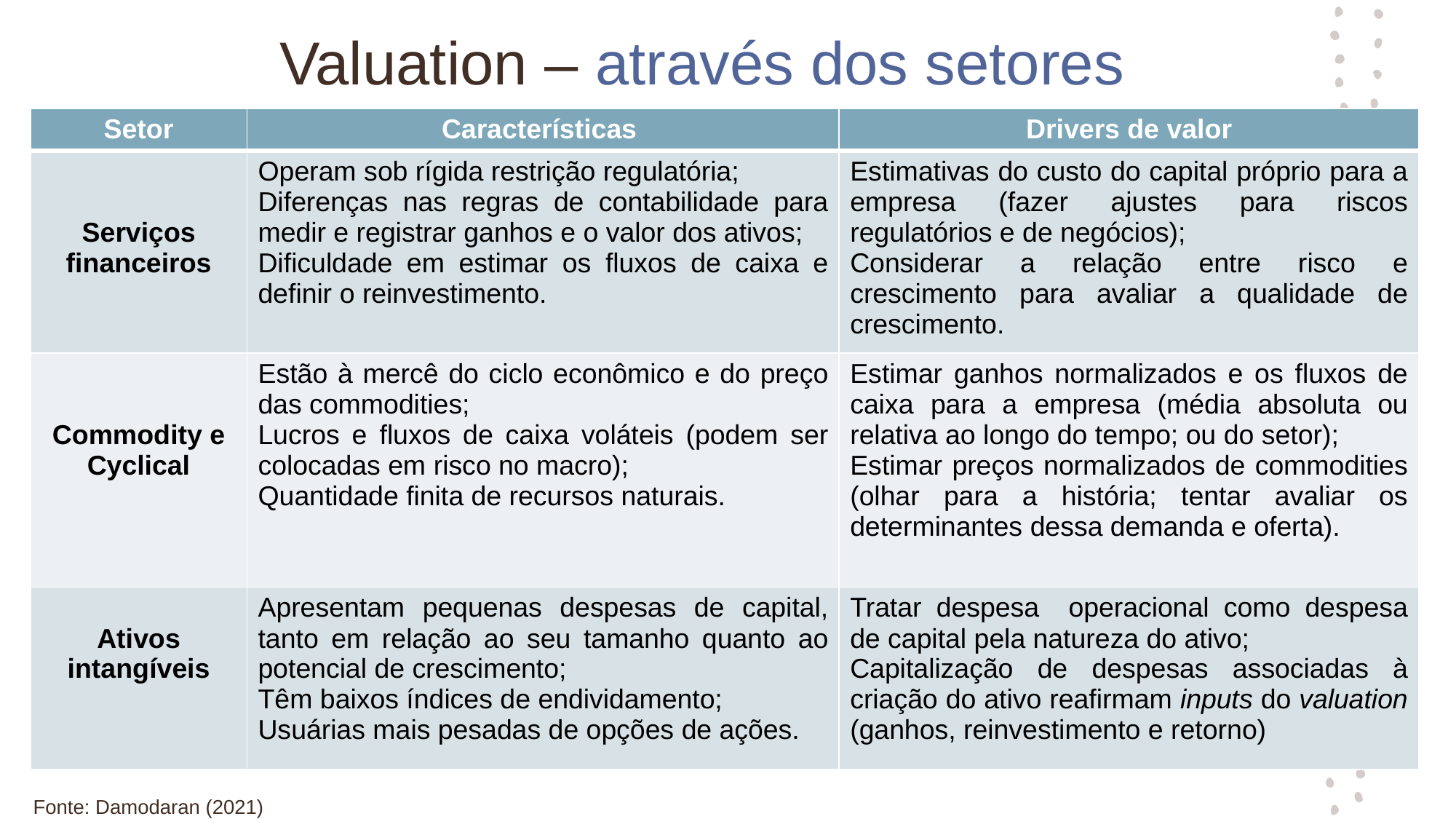

# Valuation – através dos setores
| Setor | Características | Drivers de valor |
| --- | --- | --- |
| Serviços financeiros | Operam sob rígida restrição regulatória; Diferenças nas regras de contabilidade para medir e registrar ganhos e o valor dos ativos; Dificuldade em estimar os fluxos de caixa e definir o reinvestimento. | Estimativas do custo do capital próprio para a empresa (fazer ajustes para riscos regulatórios e de negócios); Considerar a relação entre risco e crescimento para avaliar a qualidade de crescimento. |
| Commodity e Cyclical | Estão à mercê do ciclo econômico e do preço das commodities; Lucros e fluxos de caixa voláteis (podem ser colocadas em risco no macro); Quantidade finita de recursos naturais. | Estimar ganhos normalizados e os fluxos de caixa para a empresa (média absoluta ou relativa ao longo do tempo; ou do setor); Estimar preços normalizados de commodities (olhar para a história; tentar avaliar os determinantes dessa demanda e oferta). |
| Ativos intangíveis | Apresentam pequenas despesas de capital, tanto em relação ao seu tamanho quanto ao potencial de crescimento; Têm baixos índices de endividamento; Usuárias mais pesadas de opções de ações. | Tratar despesa operacional como despesa de capital pela natureza do ativo; Capitalização de despesas associadas à criação do ativo reafirmam inputs do valuation (ganhos, reinvestimento e retorno) |
Fonte: Damodaran (2021)